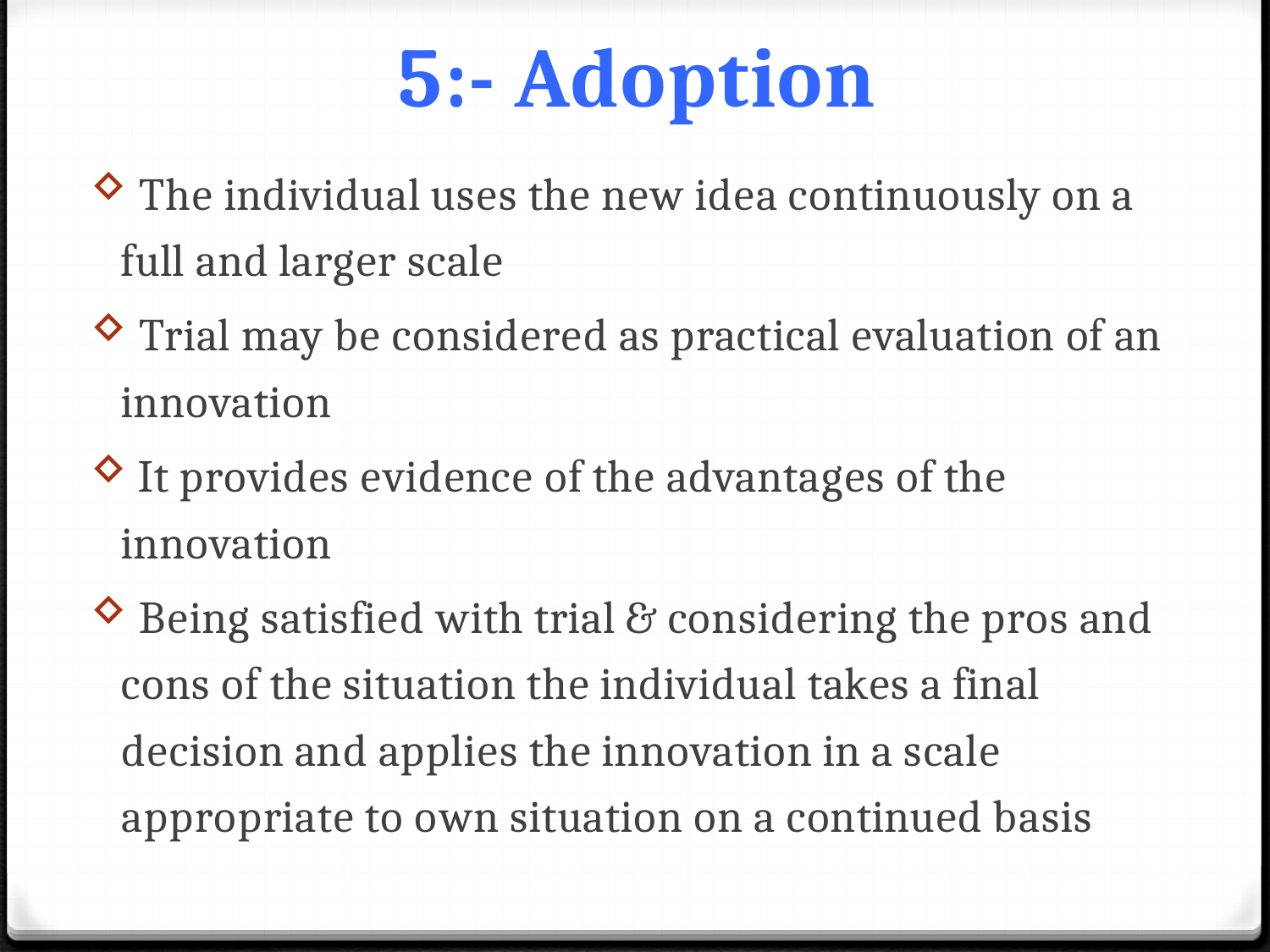

# 5:- Adoption
 The individual uses the new idea continuously on a full and larger scale
 Trial may be considered as practical evaluation of an innovation
 It provides evidence of the advantages of the innovation
 Being satisfied with trial & considering the pros and cons of the situation the individual takes a final decision and applies the innovation in a scale appropriate to own situation on a continued basis